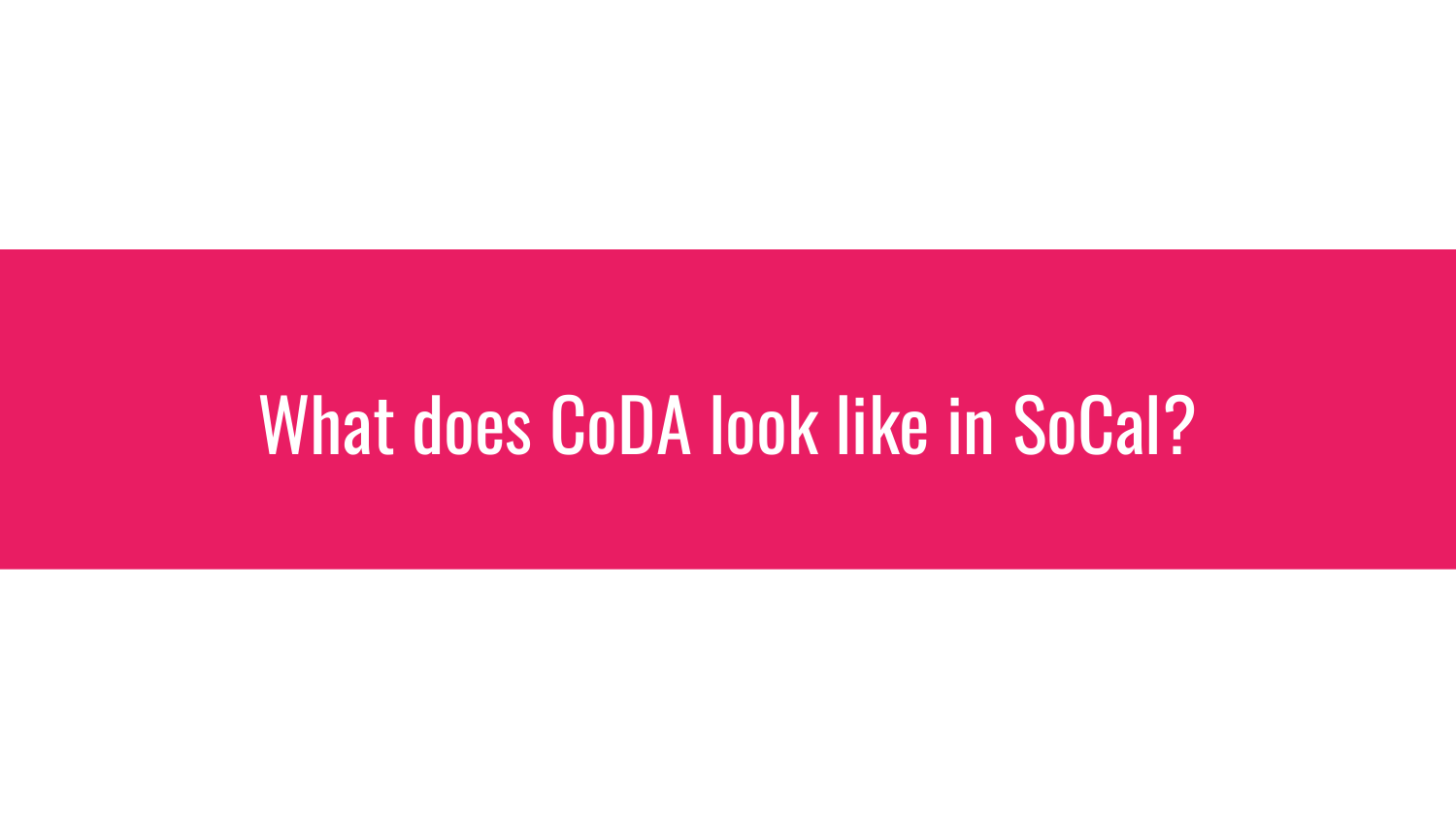

# What does CoDA look like in SoCal?